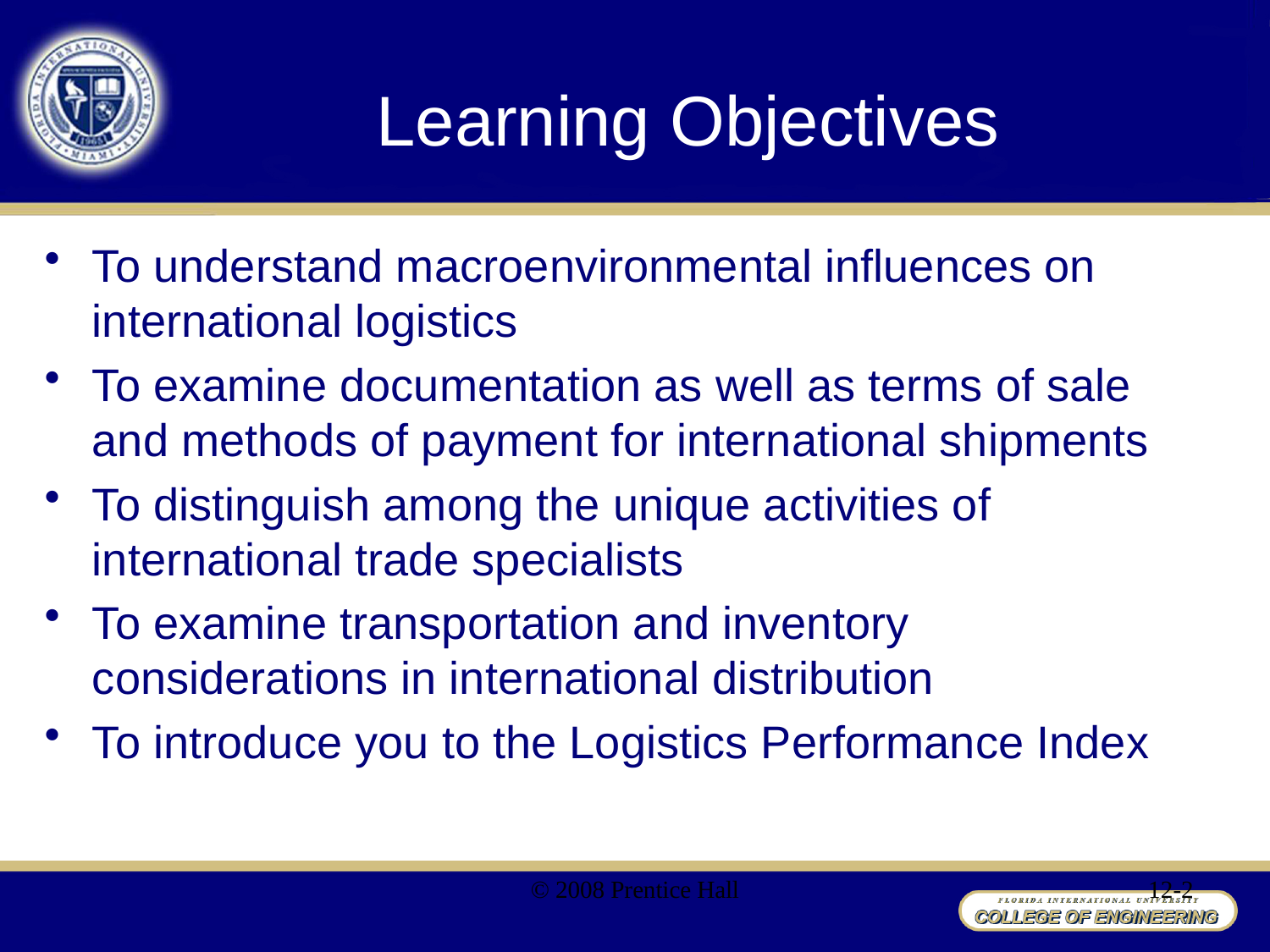

# Learning Objectives
To understand macroenvironmental influences on international logistics
To examine documentation as well as terms of sale and methods of payment for international shipments
To distinguish among the unique activities of international trade specialists
To examine transportation and inventory considerations in international distribution
To introduce you to the Logistics Performance Index

© 2008 Prentice Hall
12-2